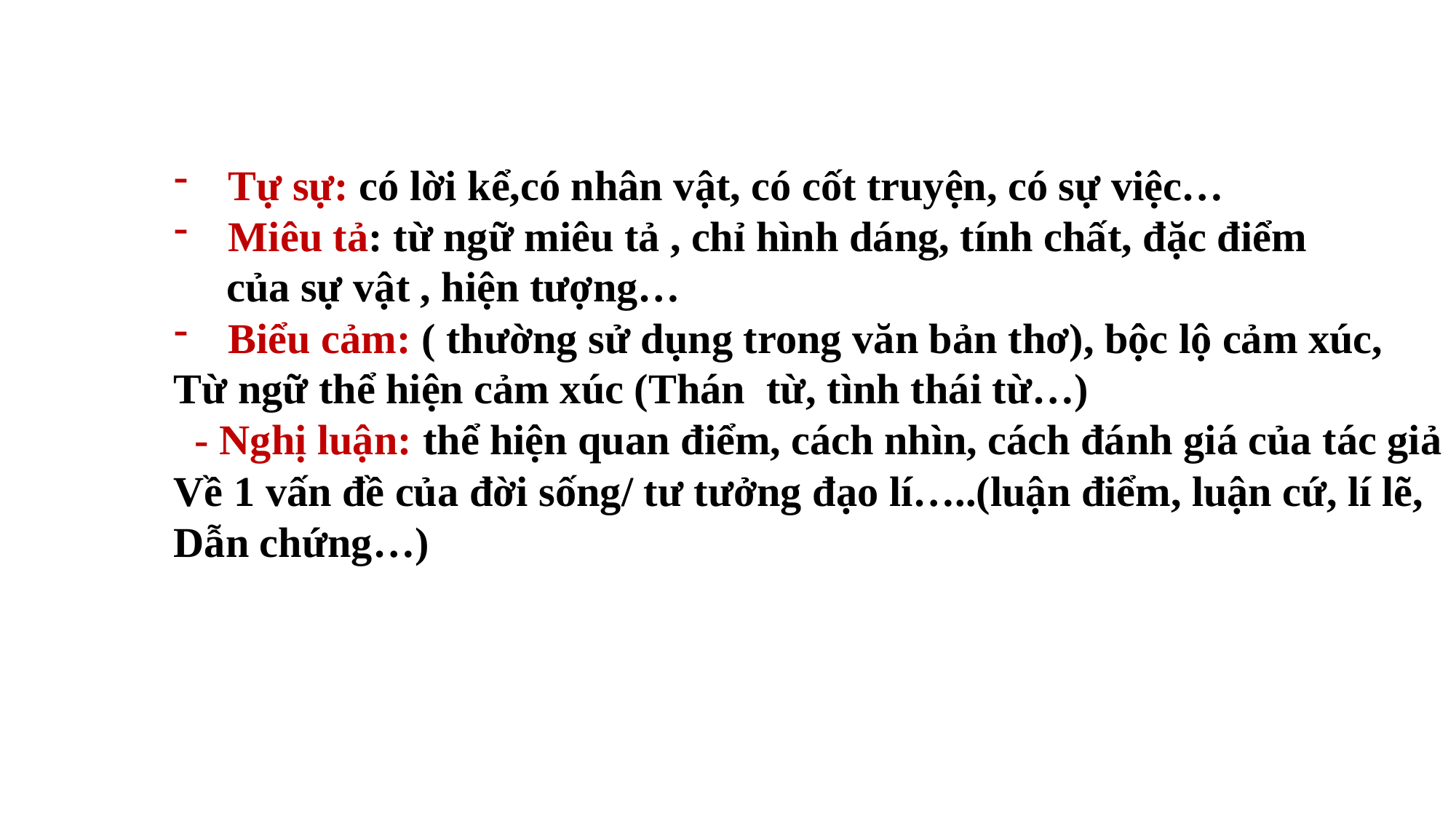

Tự sự: có lời kể,có nhân vật, có cốt truyện, có sự việc…
Miêu tả: từ ngữ miêu tả , chỉ hình dáng, tính chất, đặc điểm
     của sự vật , hiện tượng…
Biểu cảm: ( thường sử dụng trong văn bản thơ), bộc lộ cảm xúc,
Từ ngữ thể hiện cảm xúc (Thán  từ, tình thái từ…)
  - Nghị luận: thể hiện quan điểm, cách nhìn, cách đánh giá của tác giả
Về 1 vấn đề của đời sống/ tư tưởng đạo lí…..(luận điểm, luận cứ, lí lẽ,
Dẫn chứng…)